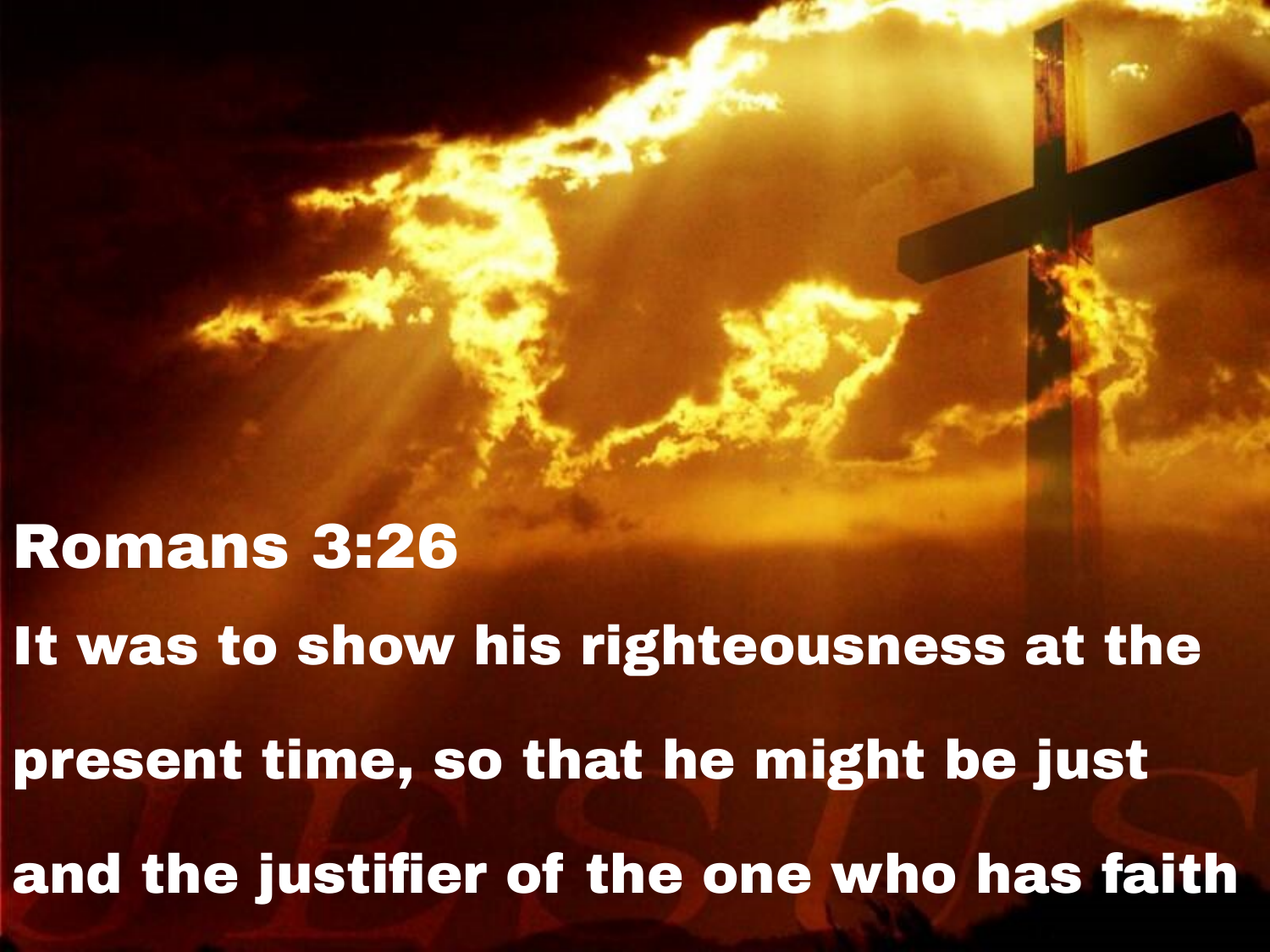

Romans 3:26
It was to show his righteousness at the present time, so that he might be just and the justifier of the one who has faith in Jesus.